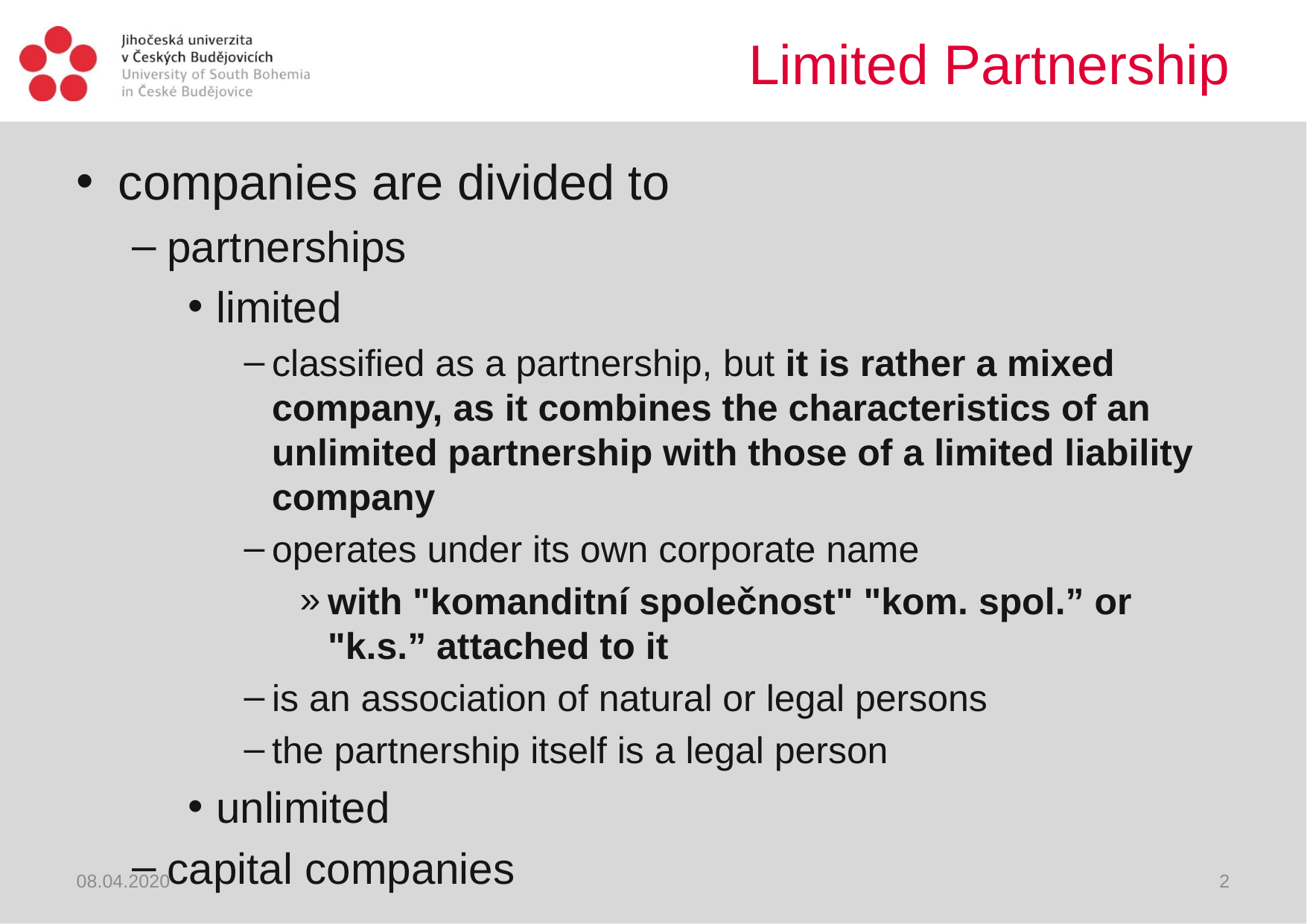

# Limited Partnership
companies are divided to
partnerships
limited
classified as a partnership, but it is rather a mixed company, as it combines the characteristics of an unlimited partnership with those of a limited liability company
operates under its own corporate name
with "komanditní společnost" "kom. spol.” or "k.s.” attached to it
is an association of natural or legal persons
the partnership itself is a legal person
unlimited
capital companies

08.04.2020
2